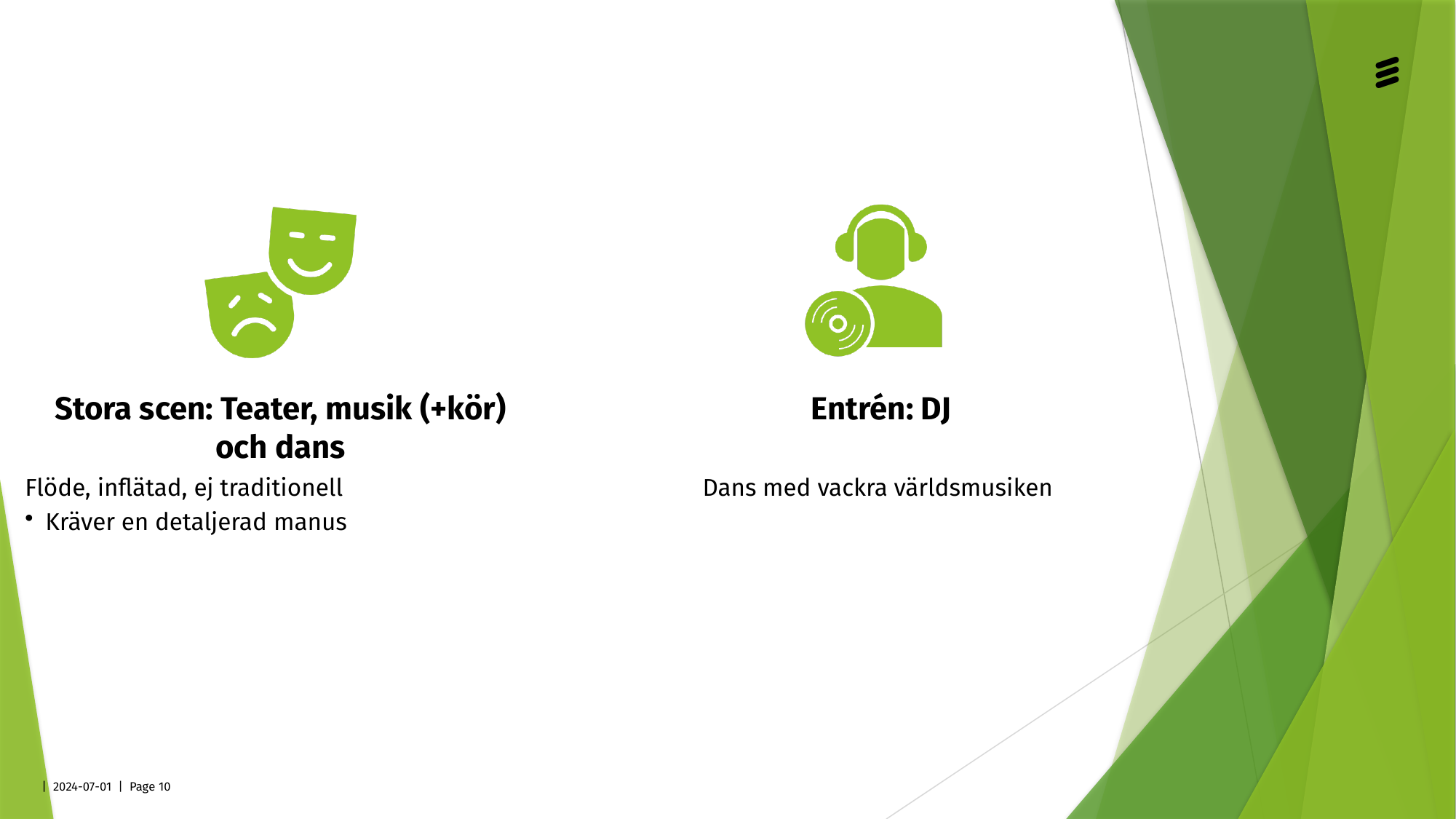

Stora scen: Teater, musik (+kör) och dans
Flöde, inflätad, ej traditionell
Kräver en detaljerad manus

Entrén: DJ
Dans med vackra världsmusiken